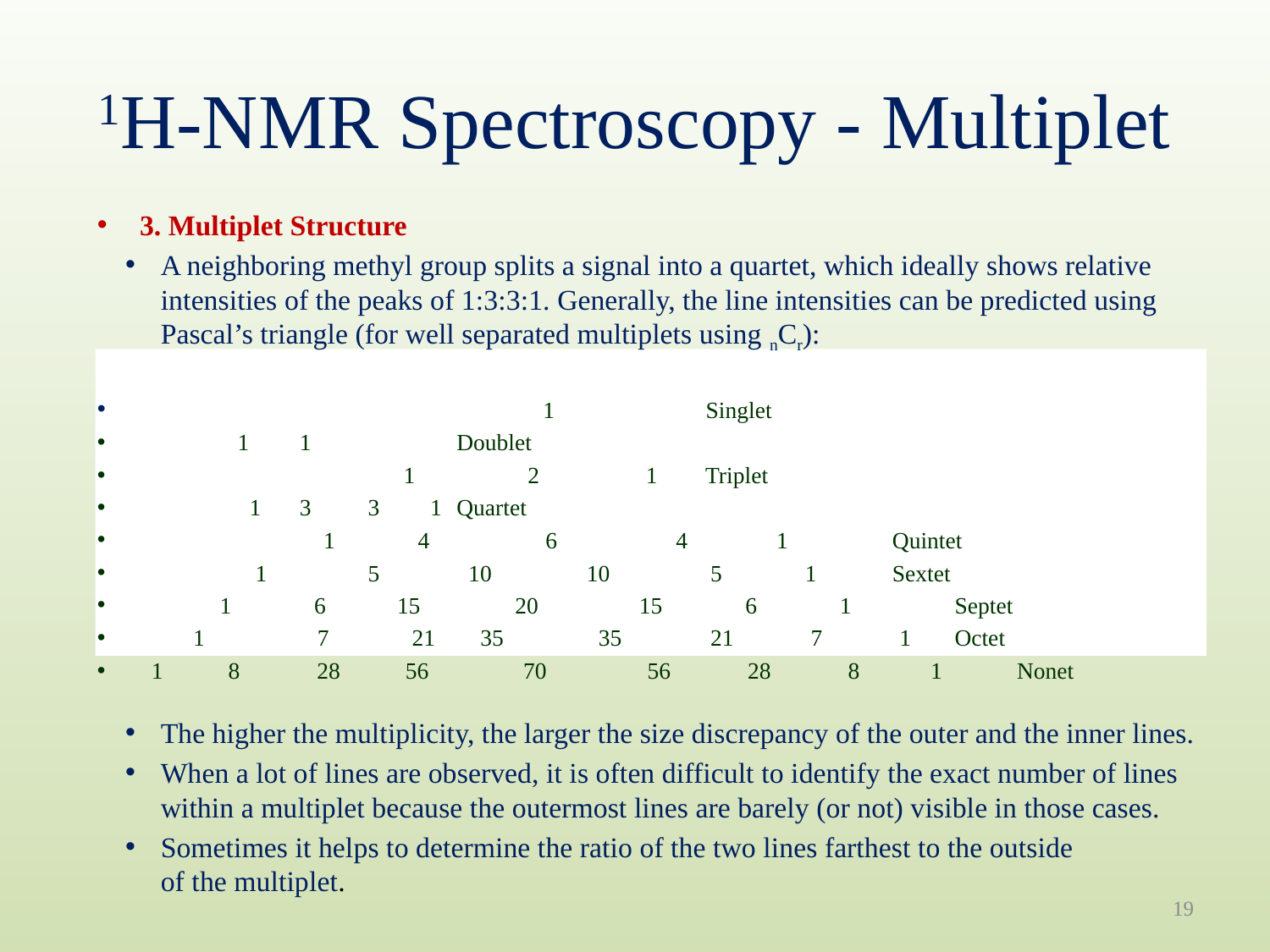

# 1H-NMR Spectroscopy - Multiplet
3. Multiplet Structure
A neighboring methyl group splits a signal into a quartet, which ideally shows relative intensities of the peaks of 1:3:3:1. Generally, the line intensities can be predicted using Pascal’s triangle (for well separated multiplets using nCr):

                                                                    1	              			 Singlet
			      1	      1		 	 	 Doublet
	                                  1                   2                  1 			 Triplet
		        1	      3	       3	       1			 Quartet
                               1              4	                6	                 4               1		 	 Quintet
	         1	       5               10                10                 5              1       		 Sextet
	   1              6            15                20                 15              6              1             	 Septet
         1	         7              21	     35                35               21             7             1	 Octet
  1           8             28           56                70                 56             28             8            1   	 Nonet

The higher the multiplicity, the larger the size discrepancy of the outer and the inner lines.
When a lot of lines are observed, it is often difficult to identify the exact number of lines within a multiplet because the outermost lines are barely (or not) visible in those cases.
Sometimes it helps to determine the ratio of the two lines farthest to the outside
of the multiplet.

19